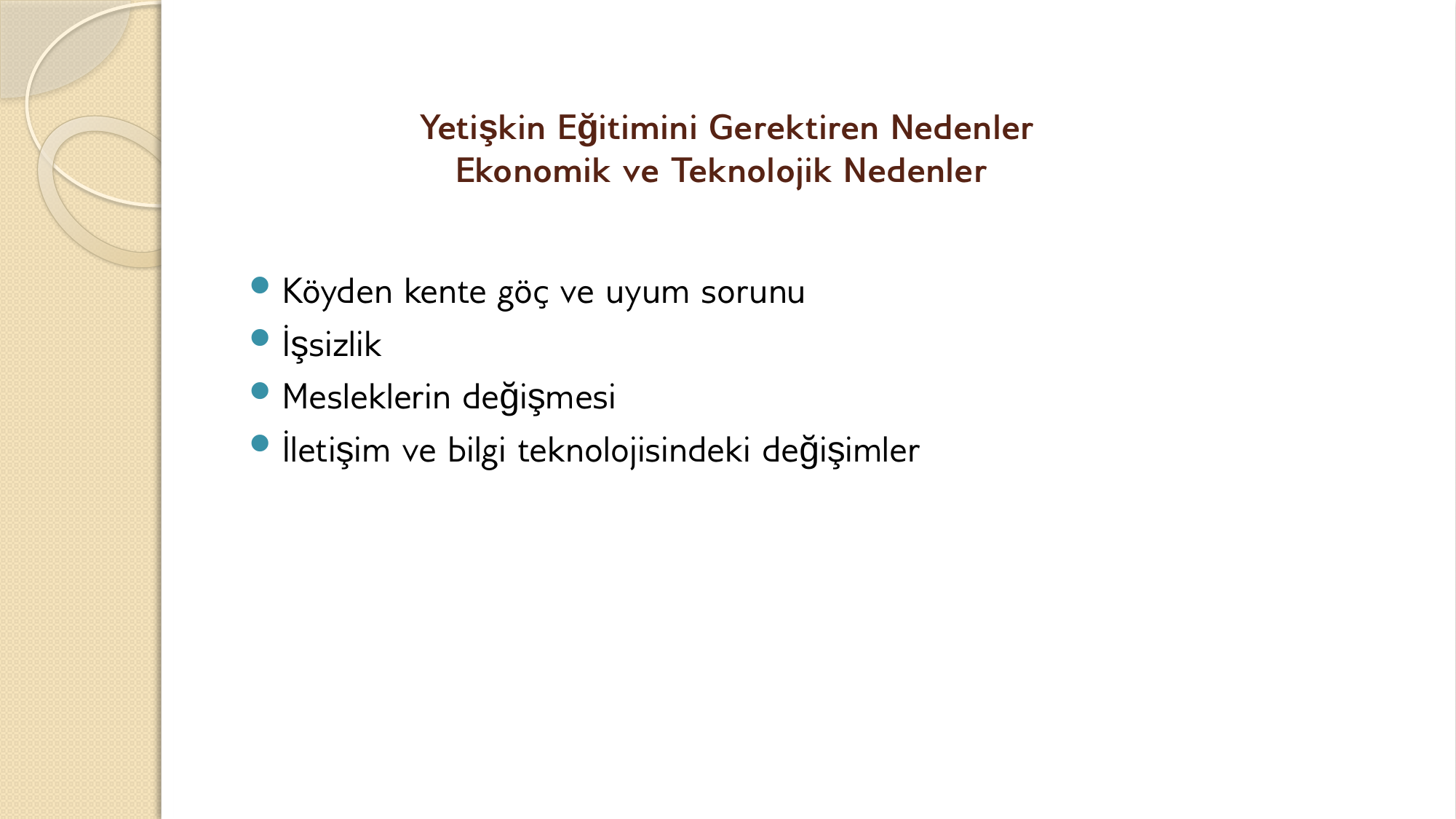

# Yetişkin Eğitimini Gerektiren Nedenler Ekonomik ve Teknolojik Nedenler
Köyden kente göç ve uyum sorunu
İşsizlik
Mesleklerin değişmesi
İletişim ve bilgi teknolojisindeki değişimler